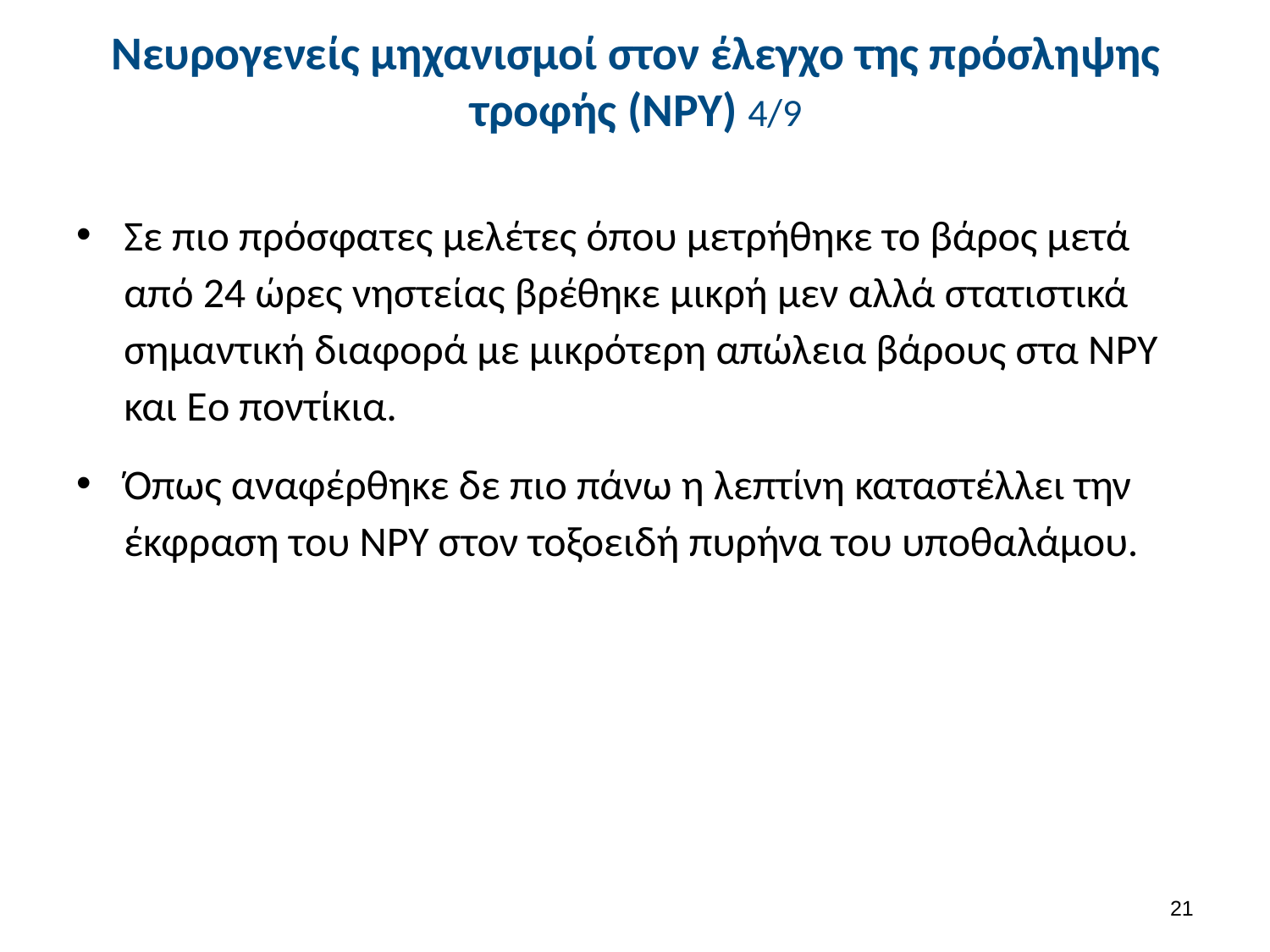

# Νευρογενείς μηχανισμοί στον έλεγχο της πρόσληψης τροφής (NPY) 4/9
Σε πιο πρόσφατες μελέτες όπου μετρήθηκε το βάρος μετά από 24 ώρες νηστείας βρέθηκε μικρή μεν αλλά στατιστικά σημαντική διαφορά με μικρότερη απώλεια βάρους στα ΝPY και Εo ποντίκια.
Όπως αναφέρθηκε δε πιο πάνω η λεπτίνη καταστέλλει την έκφραση του ΝPY στον τοξοειδή πυρήνα του υποθαλάμου.
21